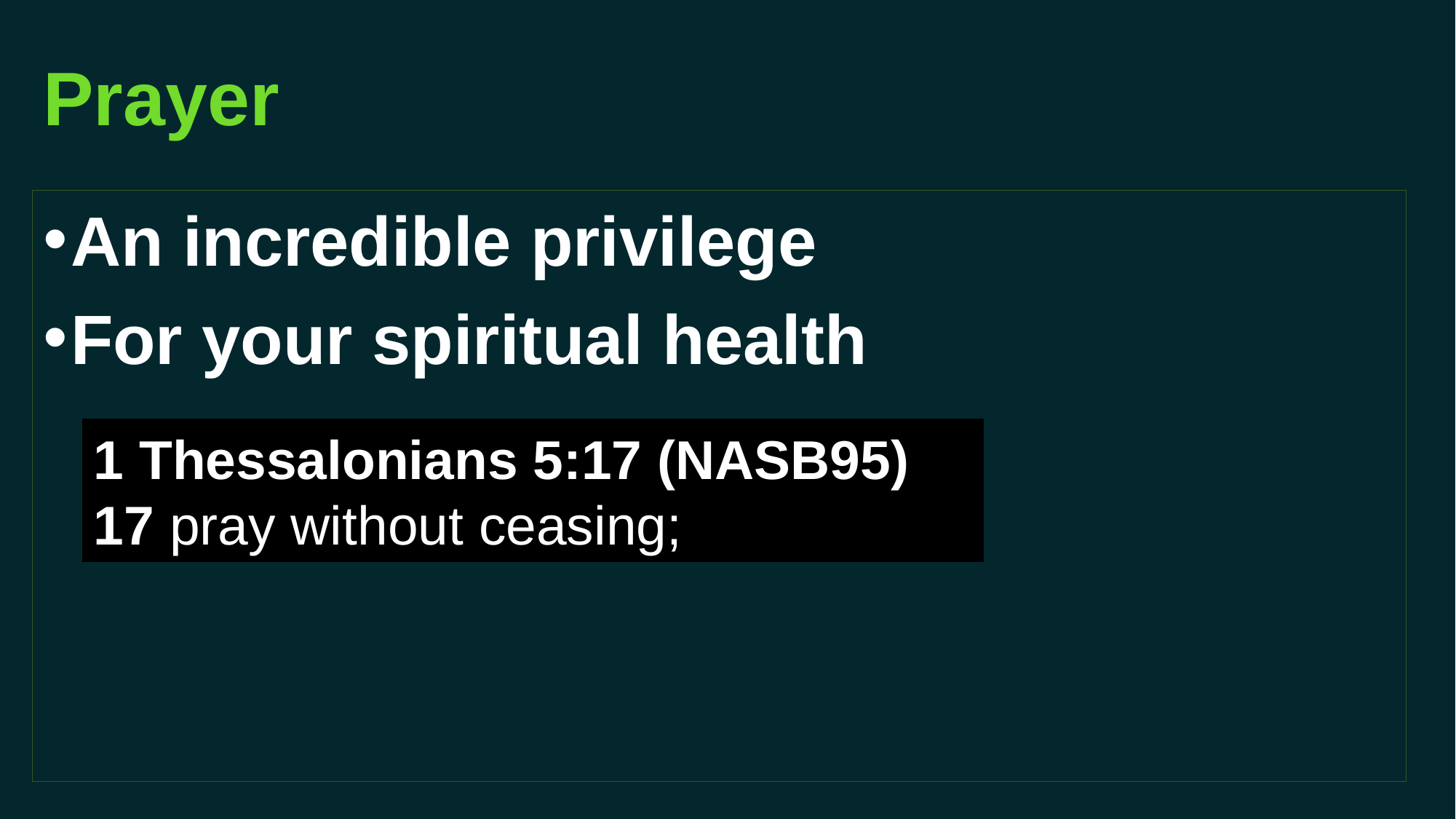

# Prayer
An incredible privilege
For your spiritual health

1 Thessalonians 5:17 (NASB95)
17 pray without ceasing;